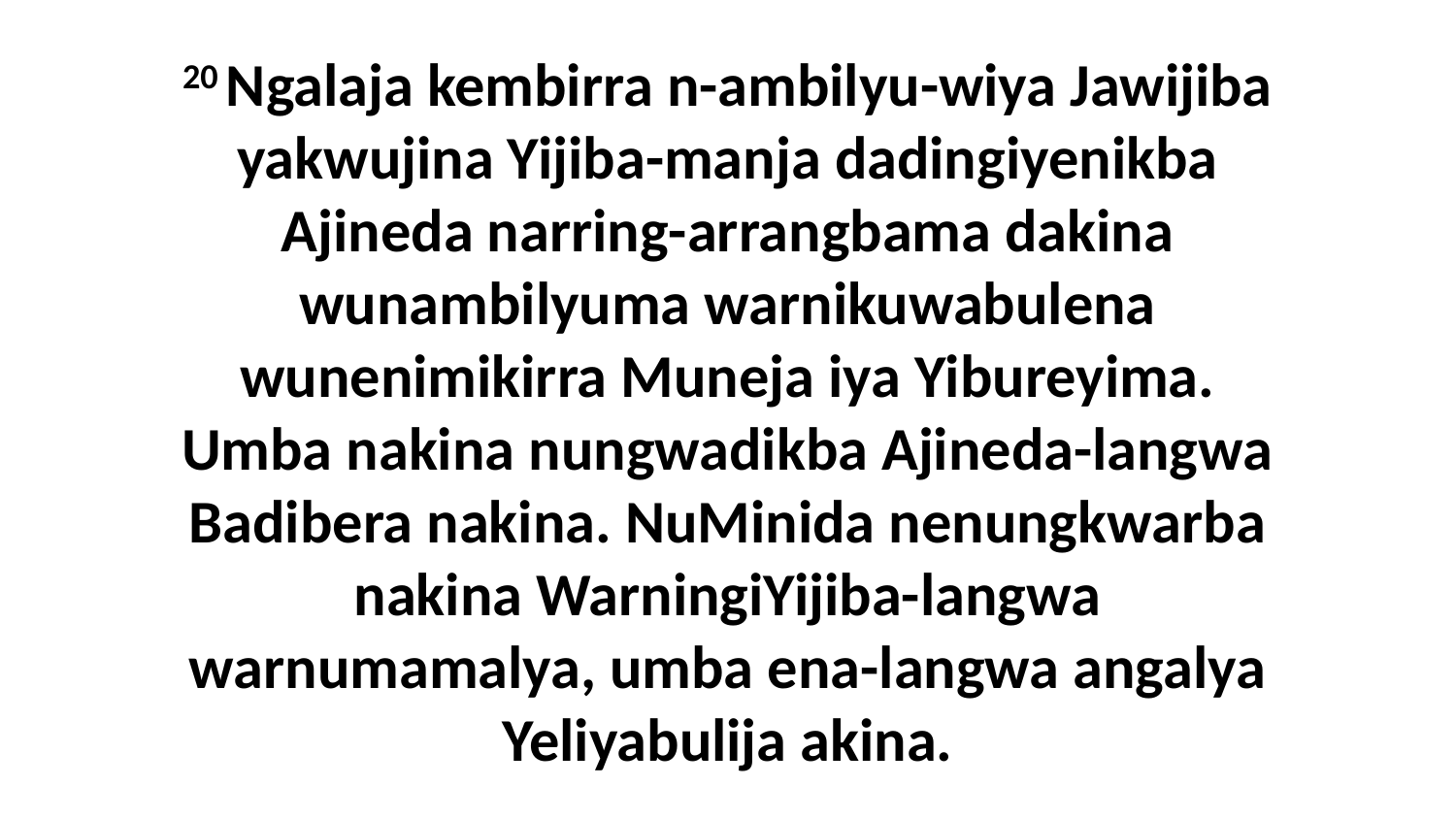

20 Ngalaja kembirra n-ambilyu-wiya Jawijiba yakwujina Yijiba-manja dadingiyenikba Ajineda narring-arrangbama dakina wunambilyuma warnikuwabulena wunenimikirra Muneja iya Yibureyima. Umba nakina nungwadikba Ajineda-langwa Badibera nakina. NuMinida nenungkwarba nakina WarningiYijiba-langwa warnumamalya, umba ena-langwa angalya Yeliyabulija akina.